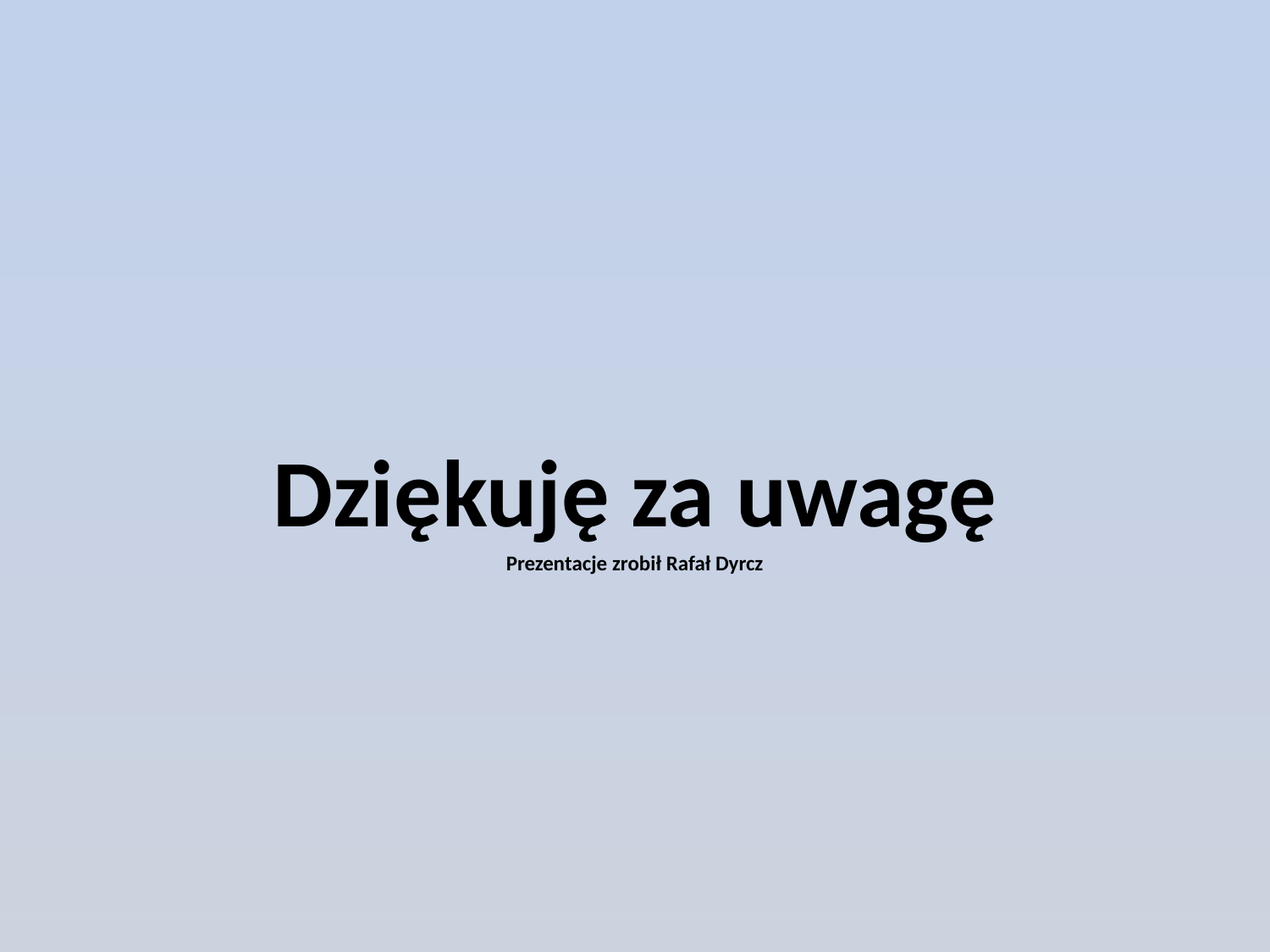

#
Dziękuję za uwagę
Prezentacje zrobił Rafał Dyrcz